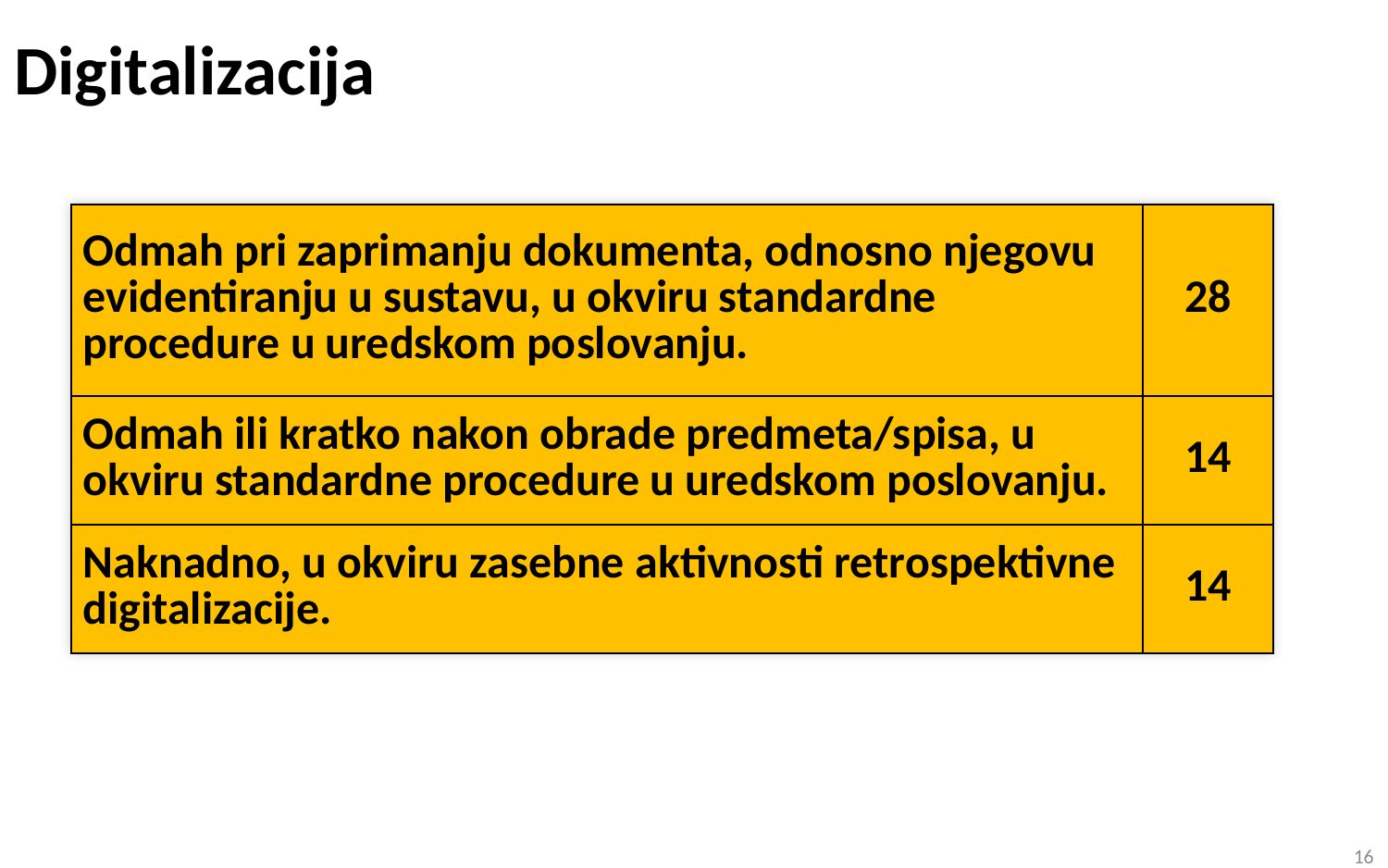

Digitalizacija
| Odmah pri zaprimanju dokumenta, odnosno njegovu evidentiranju u sustavu, u okviru standardne procedure u uredskom poslovanju. | 28 |
| --- | --- |
| Odmah ili kratko nakon obrade predmeta/spisa, u okviru standardne procedure u uredskom poslovanju. | 14 |
| Naknadno, u okviru zasebne aktivnosti retrospektivne digitalizacije. | 14 |
16